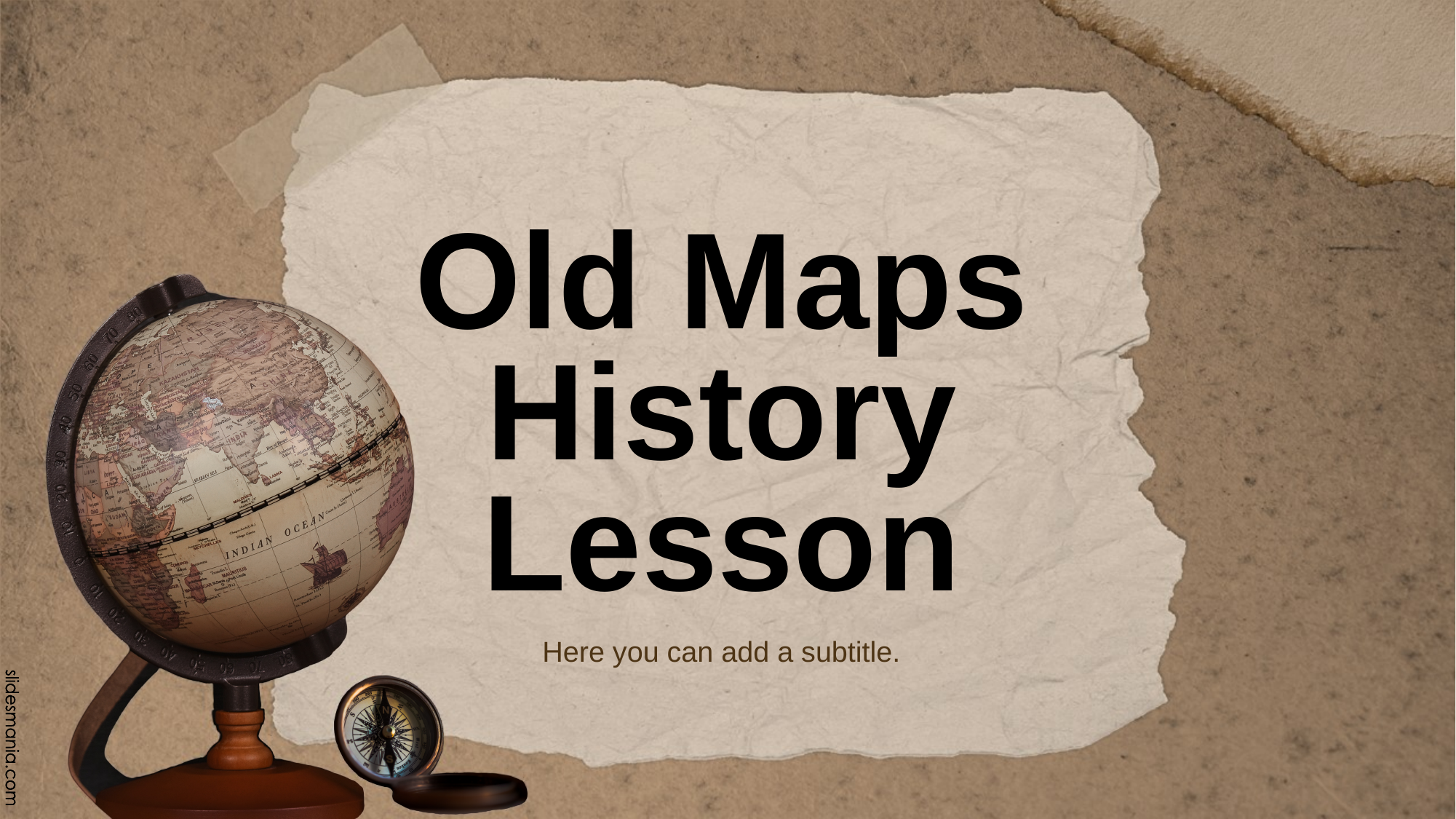

# Old Maps History Lesson
Here you can add a subtitle.